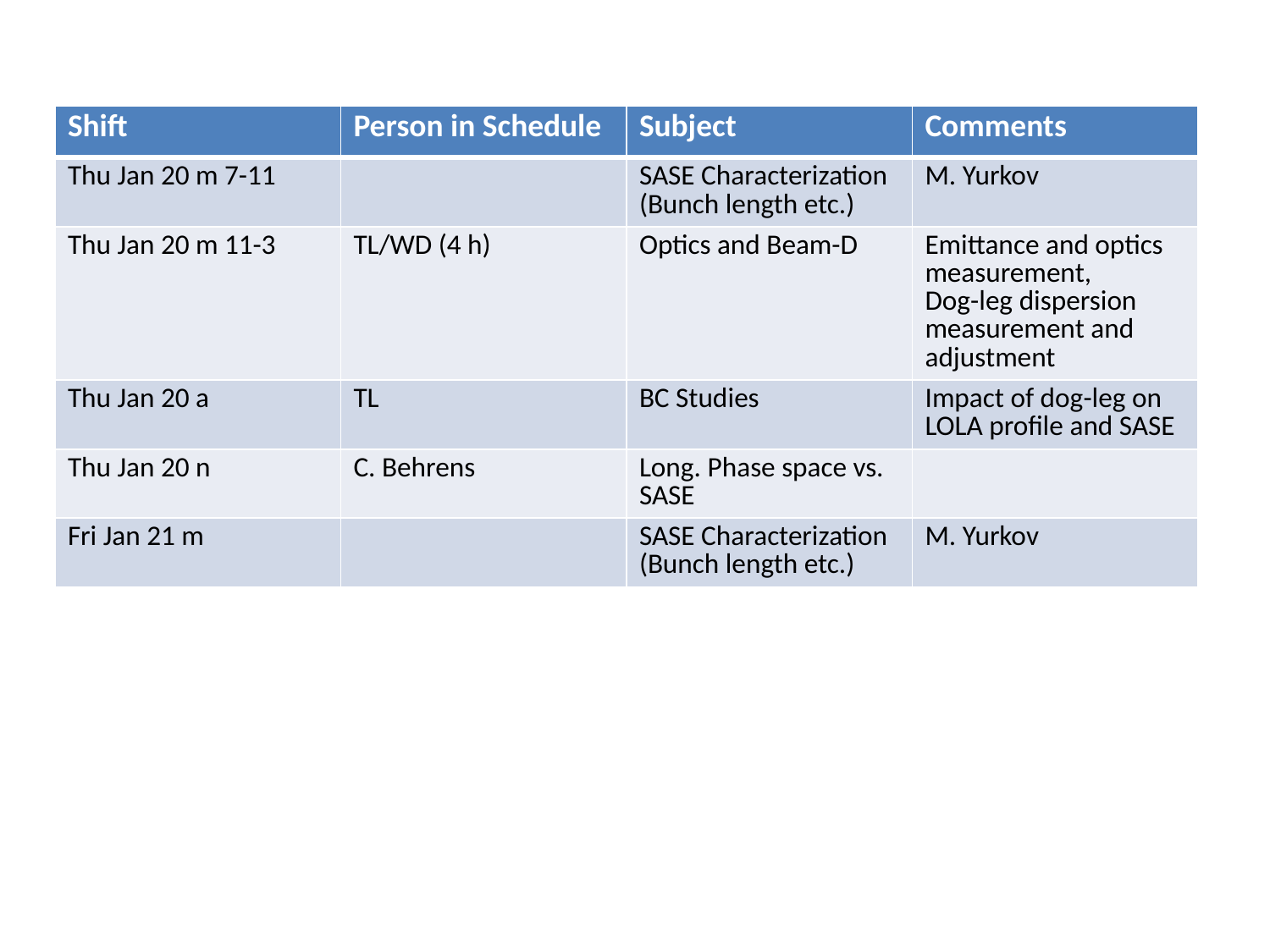

| Shift | Person in Schedule | Subject | Comments |
| --- | --- | --- | --- |
| Thu Jan 20 m 7-11 |  | SASE Characterization (Bunch length etc.) | M. Yurkov |
| Thu Jan 20 m 11-3 | TL/WD (4 h) | Optics and Beam-D | Emittance and optics measurement, Dog-leg dispersion measurement and adjustment |
| Thu Jan 20 a | TL | BC Studies | Impact of dog-leg on LOLA profile and SASE |
| Thu Jan 20 n | C. Behrens | Long. Phase space vs. SASE |  |
| Fri Jan 21 m |  | SASE Characterization (Bunch length etc.) | M. Yurkov |